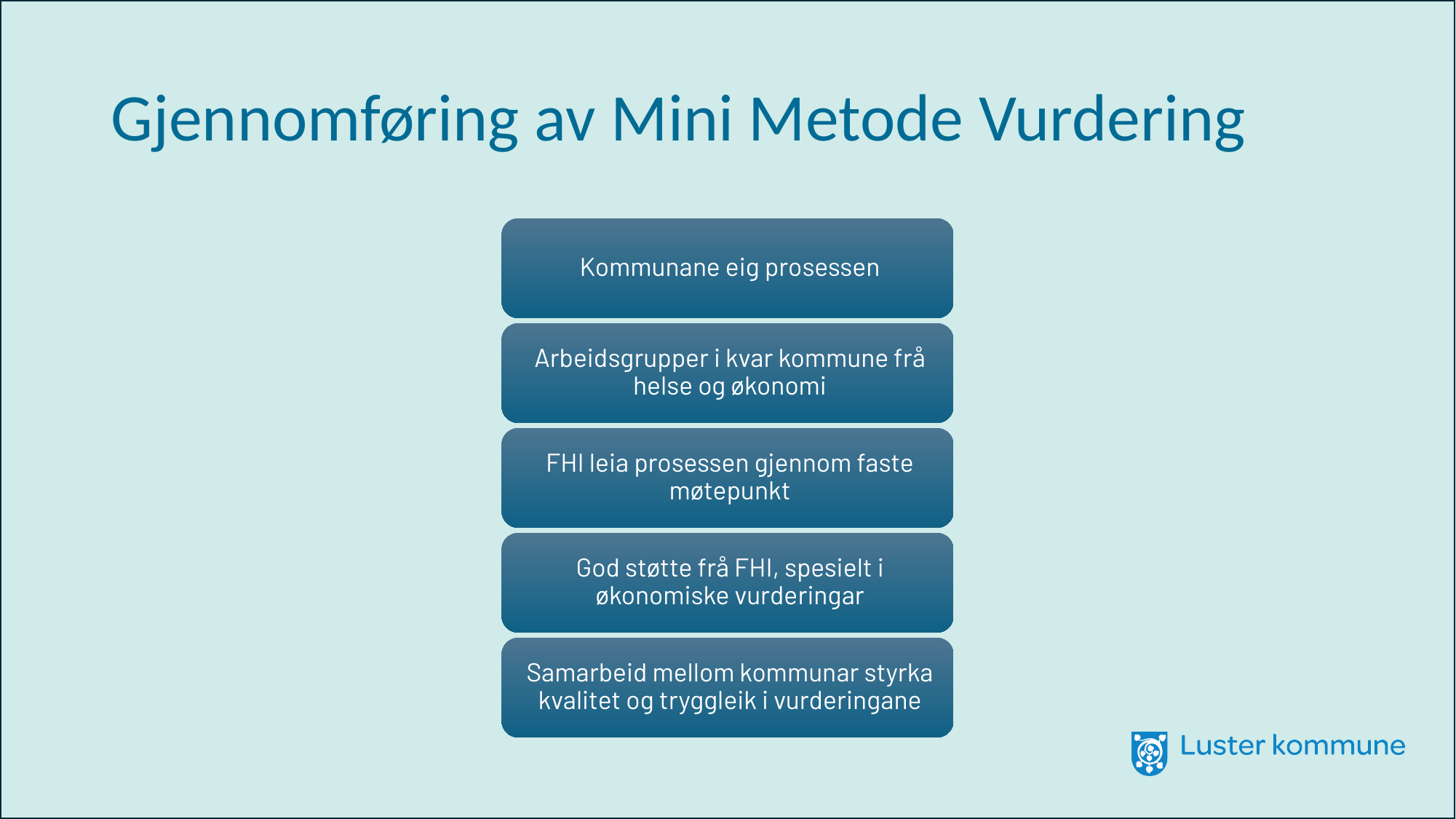

# Gjennomføring av Mini Metode Vurdering
Kommunane eig prosessen
Arbeidsgrupper i kvar kommune frå helse og økonomi
FHI leia prosessen gjennom faste møtepunkt
God støtte frå FHI, spesielt i økonomiske vurderingar
Samarbeid mellom kommunar styrka kvalitet og tryggleik i vurderingane